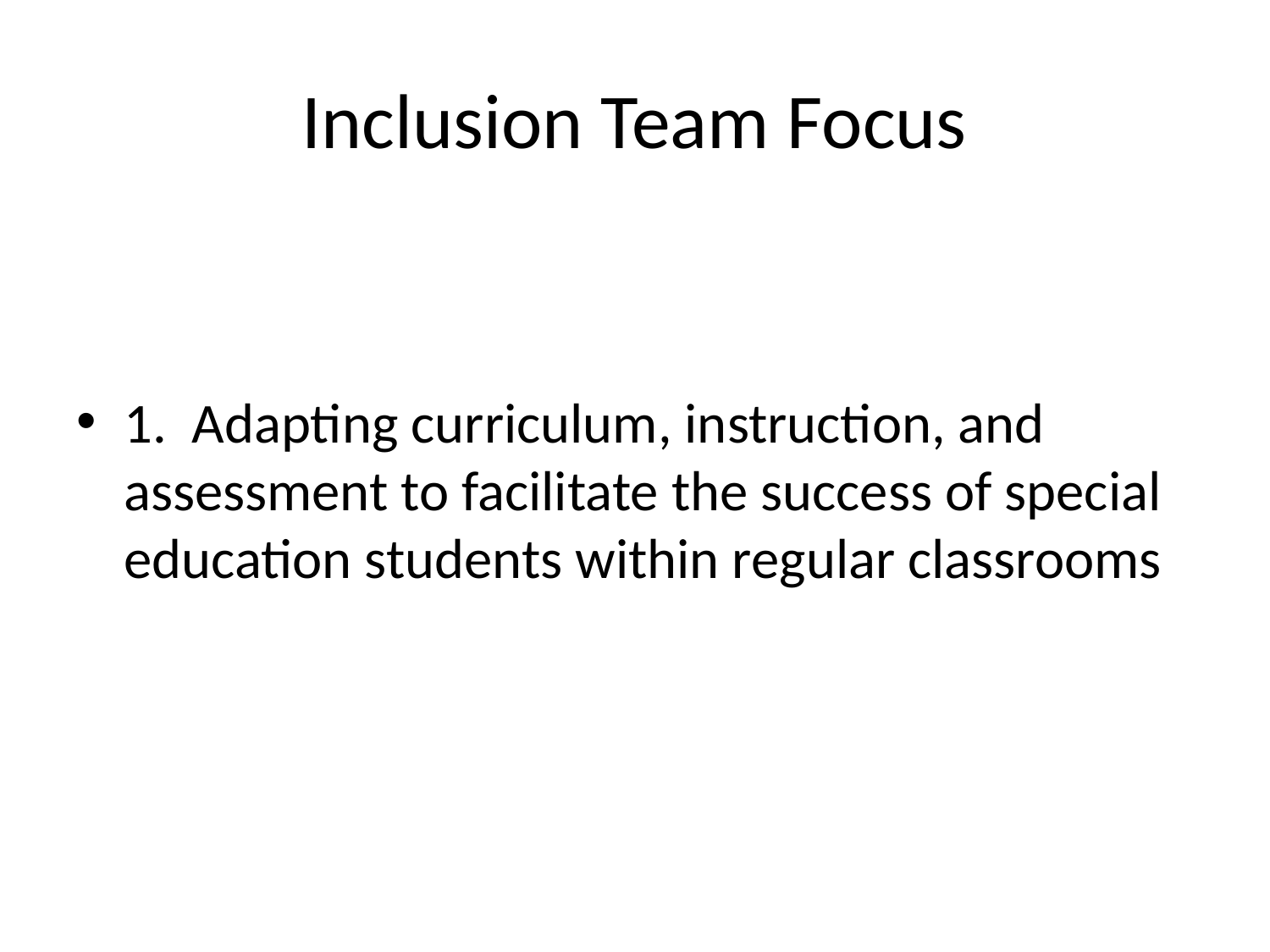

# Inclusion Team Focus

1.  Adapting curriculum, instruction, and assessment to facilitate the success of special education students within regular classrooms